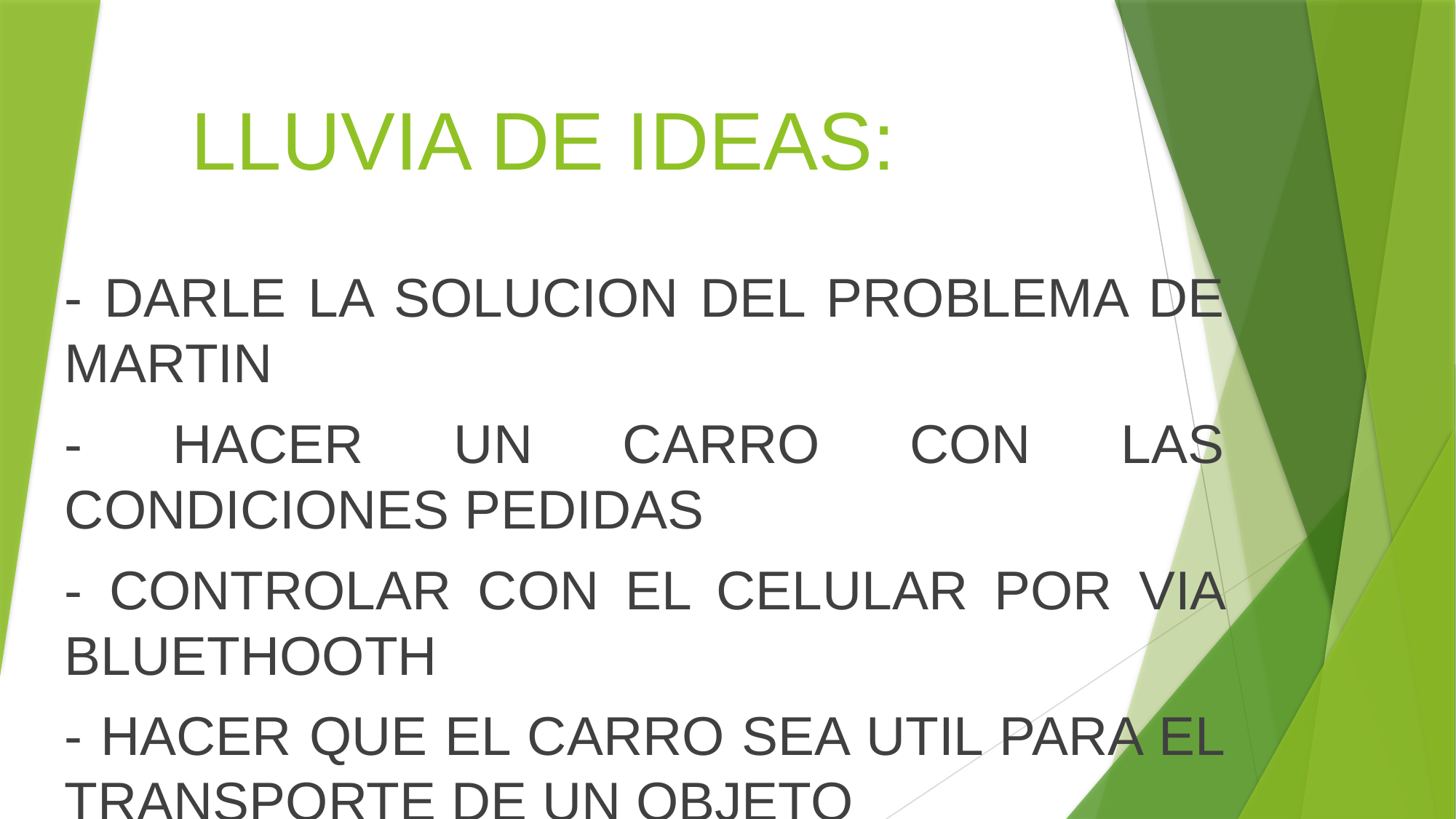

# LLUVIA DE IDEAS:
- DARLE LA SOLUCION DEL PROBLEMA DE MARTIN
- HACER UN CARRO CON LAS CONDICIONES PEDIDAS
- CONTROLAR CON EL CELULAR POR VIA BLUETHOOTH
- HACER QUE EL CARRO SEA UTIL PARA EL TRANSPORTE DE UN OBJETO